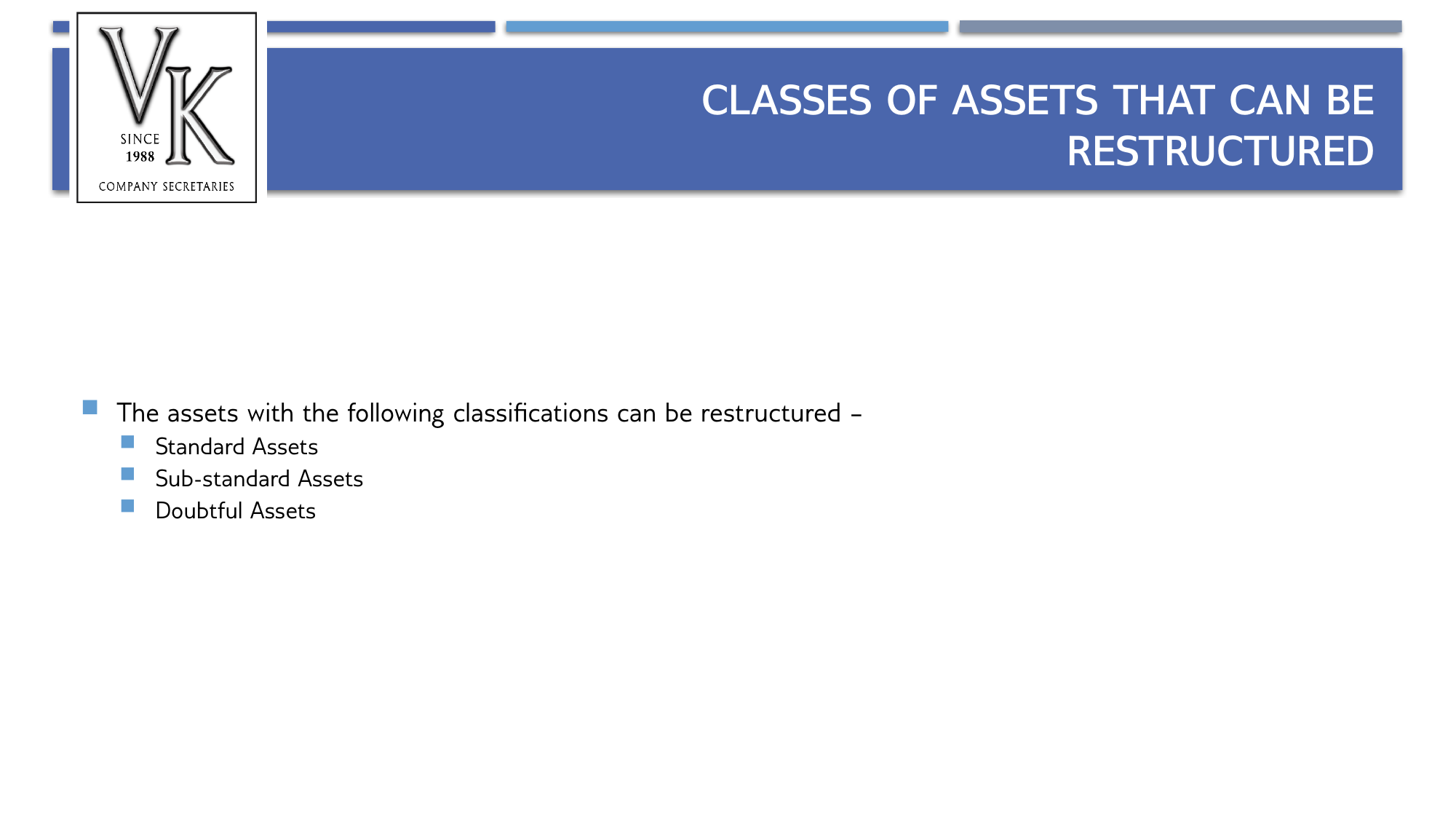

# Classes of Assets that can be restructured
The assets with the following classifications can be restructured –
Standard Assets
Sub-standard Assets
Doubtful Assets